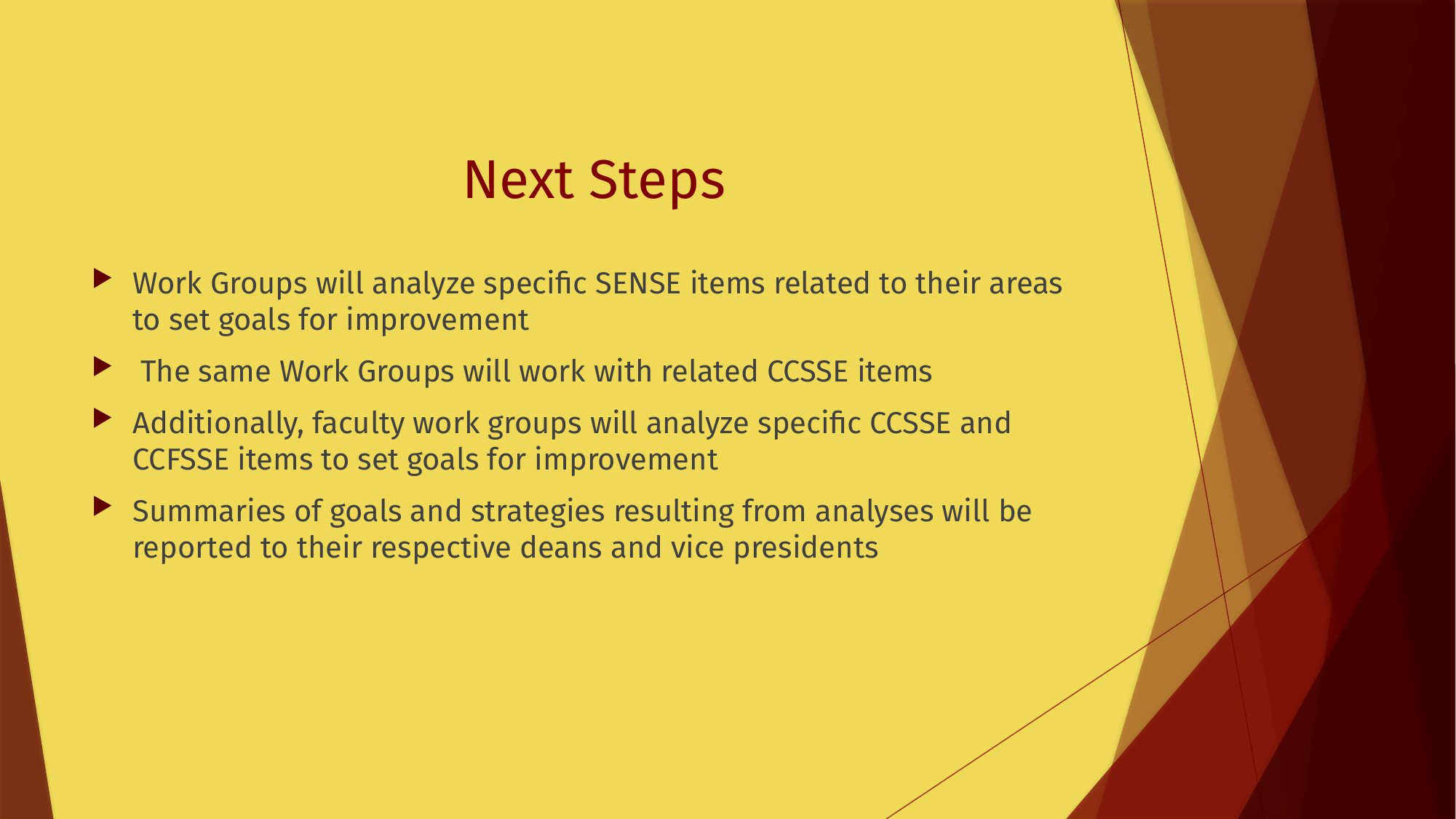

# Next Steps
Work Groups will analyze specific SENSE items related to their areas to set goals for improvement
 The same Work Groups will work with related CCSSE items
Additionally, faculty work groups will analyze specific CCSSE and CCFSSE items to set goals for improvement
Summaries of goals and strategies resulting from analyses will be reported to their respective deans and vice presidents